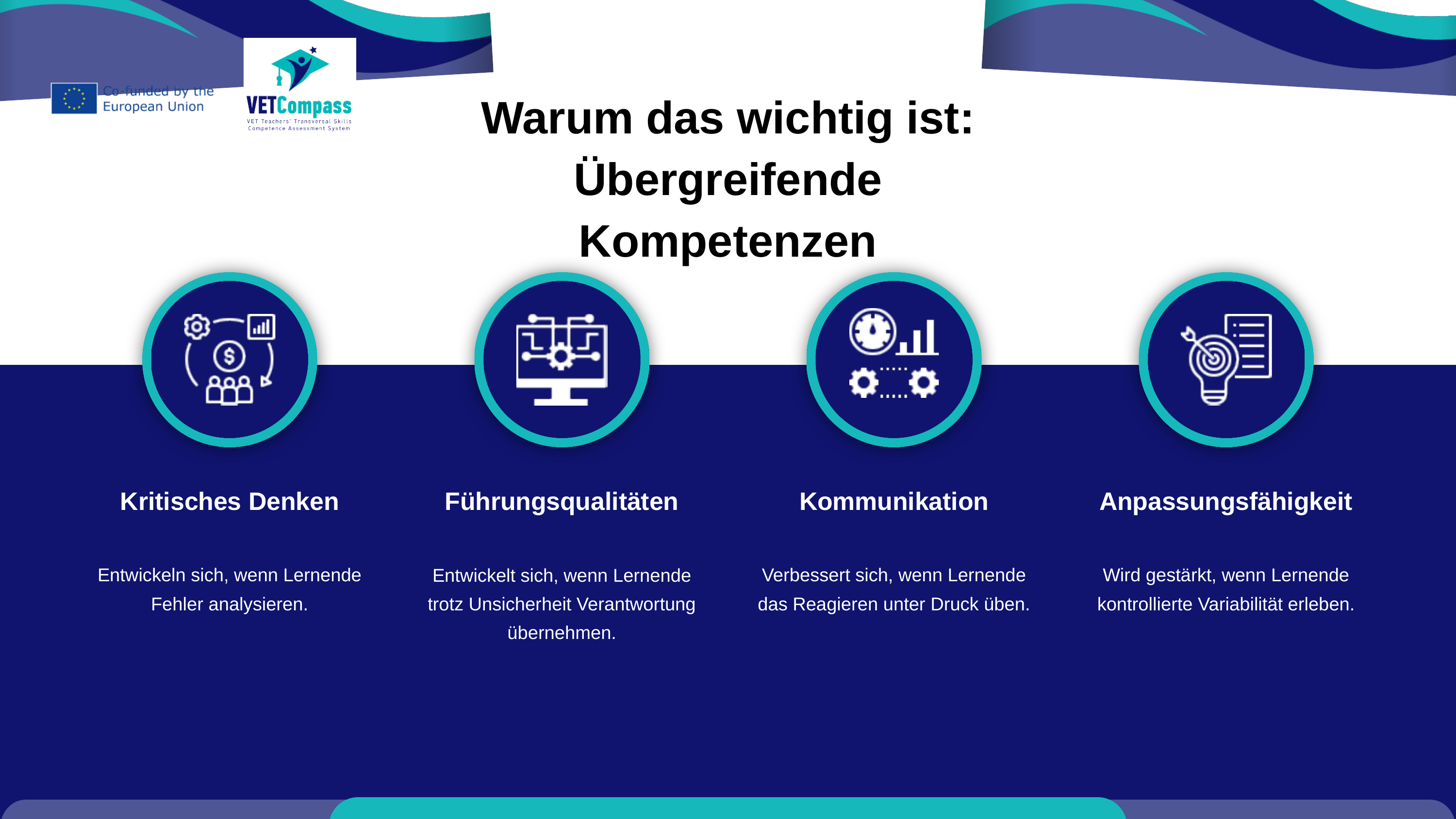

Warum das wichtig ist: Übergreifende Kompetenzen

Kritisches Denken
Führungsqualitäten
Kommunikation
Anpassungsfähigkeit
Entwickeln sich, wenn Lernende Fehler analysieren.
Entwickelt sich, wenn Lernende trotz Unsicherheit Verantwortung übernehmen.
Verbessert sich, wenn Lernende das Reagieren unter Druck üben.
Wird gestärkt, wenn Lernende kontrollierte Variabilität erleben.